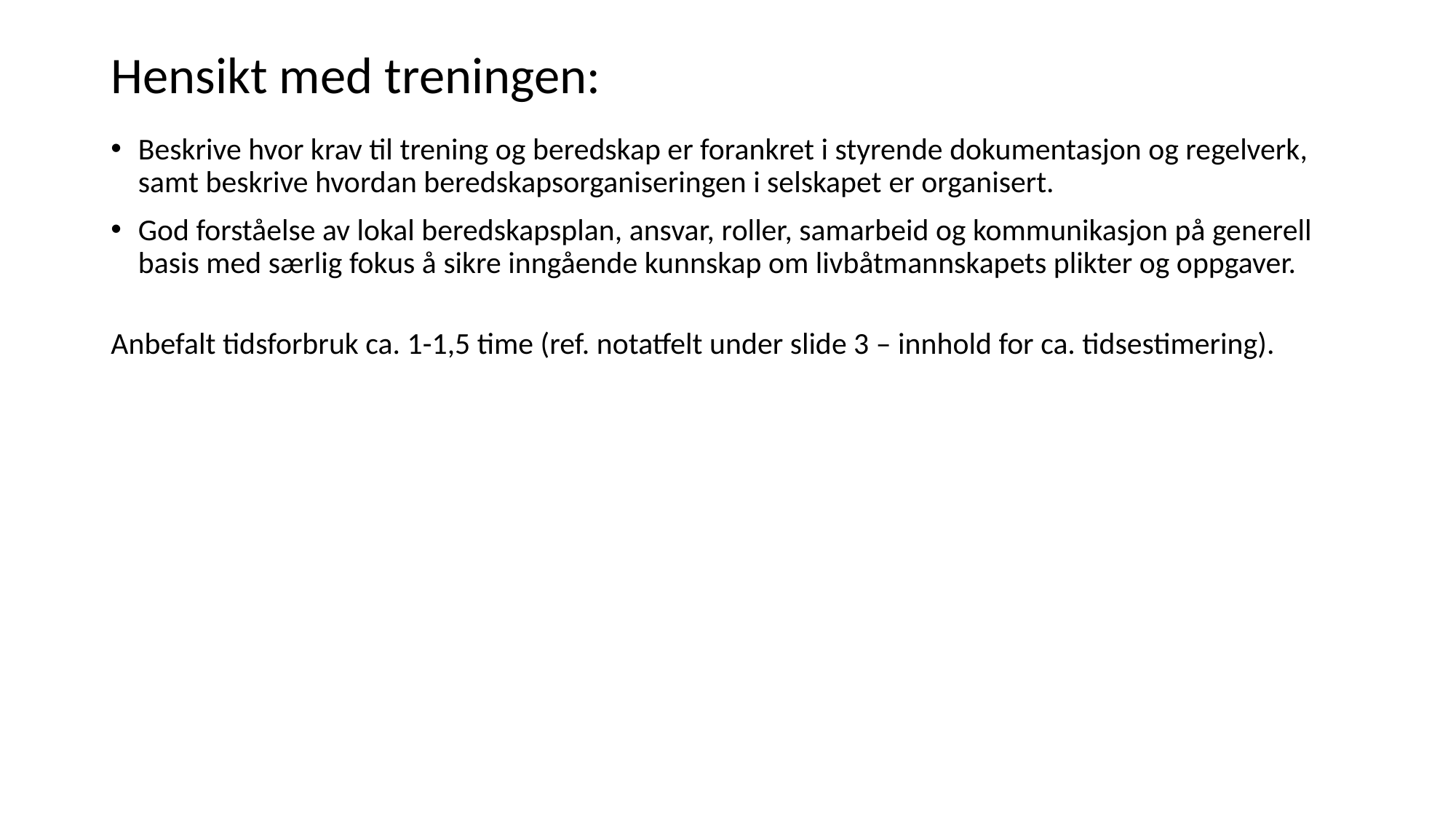

# Hensikt med treningen:
Beskrive hvor krav til trening og beredskap er forankret i styrende dokumentasjon og regelverk, samt beskrive hvordan beredskapsorganiseringen i selskapet er organisert.
God forståelse av lokal beredskapsplan, ansvar, roller, samarbeid og kommunikasjon på generell basis med særlig fokus å sikre inngående kunnskap om livbåtmannskapets plikter og oppgaver.
Anbefalt tidsforbruk ca. 1-1,5 time (ref. notatfelt under slide 3 – innhold for ca. tidsestimering).